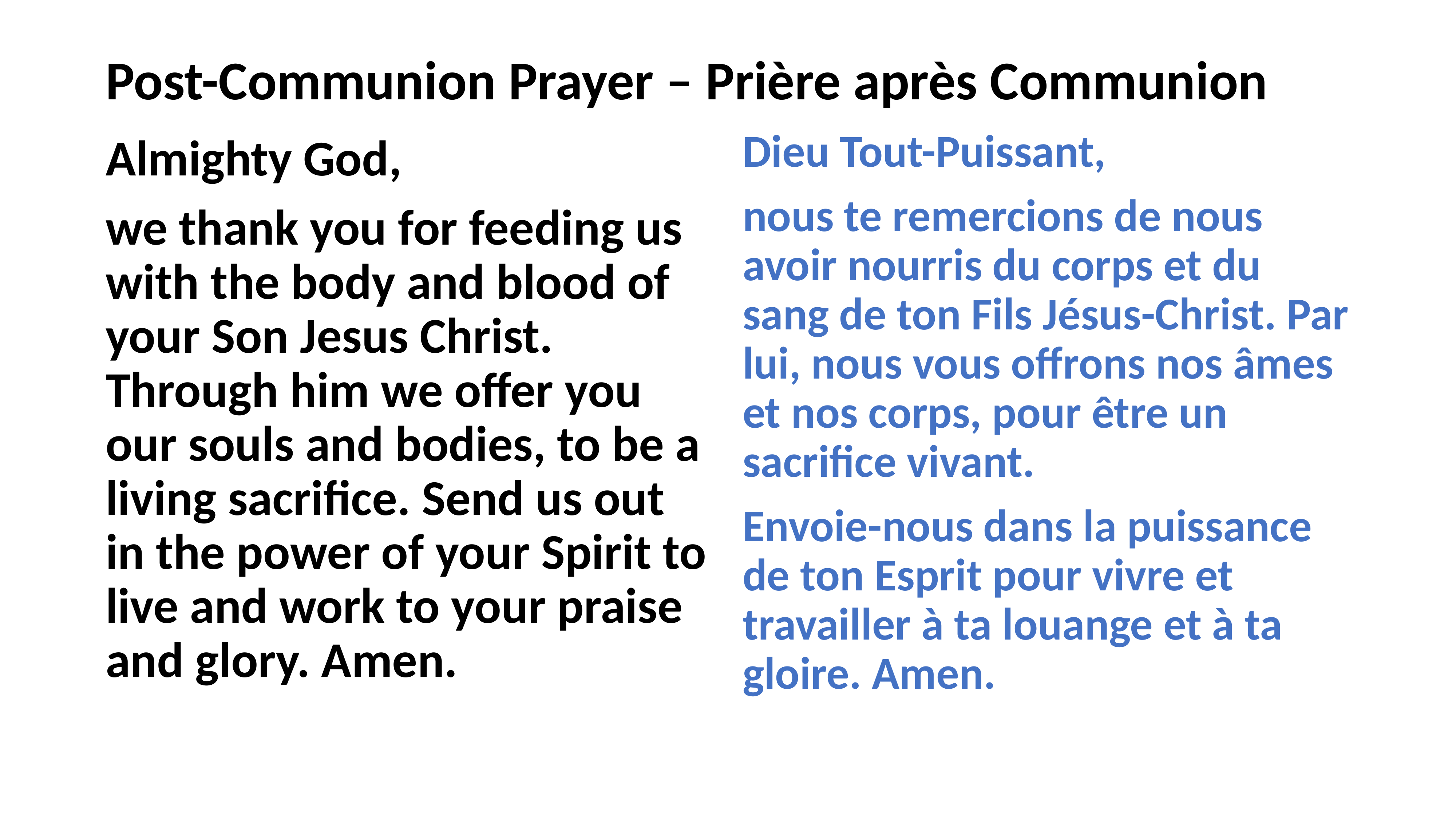

# Post-Communion Prayer – Prière après Communion
Dieu Tout-Puissant,
nous te remercions de nous avoir nourris du corps et du sang de ton Fils Jésus-Christ. Par lui, nous vous offrons nos âmes et nos corps, pour être un sacrifice vivant.
Envoie-nous dans la puissance de ton Esprit pour vivre et travailler à ta louange et à ta gloire. Amen.
Almighty God,
we thank you for feeding us with the body and blood of your Son Jesus Christ. Through him we offer you our souls and bodies, to be a living sacrifice. Send us out in the power of your Spirit to live and work to your praise and glory. Amen.